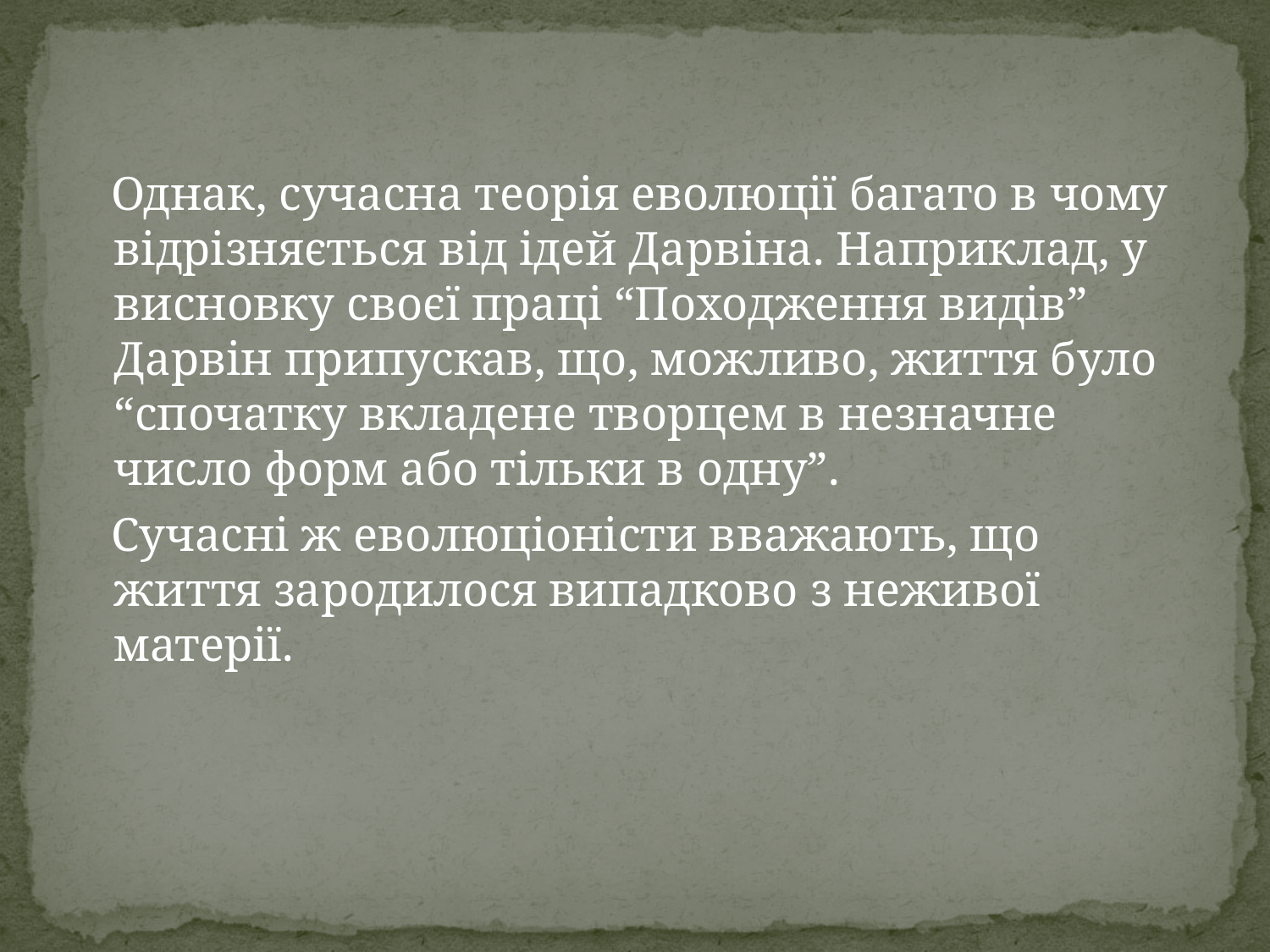

Однак, сучасна теорія еволюції багато в чому відрізняється від ідей Дарвіна. Наприклад, у висновку своєї праці “Походження видів” Дарвін припускав, що, можливо, життя було “спочатку вкладене творцем в незначне число форм або тільки в одну”.
   Сучасні ж еволюціоністи вважають, що життя зародилося випадково з неживої матерії.